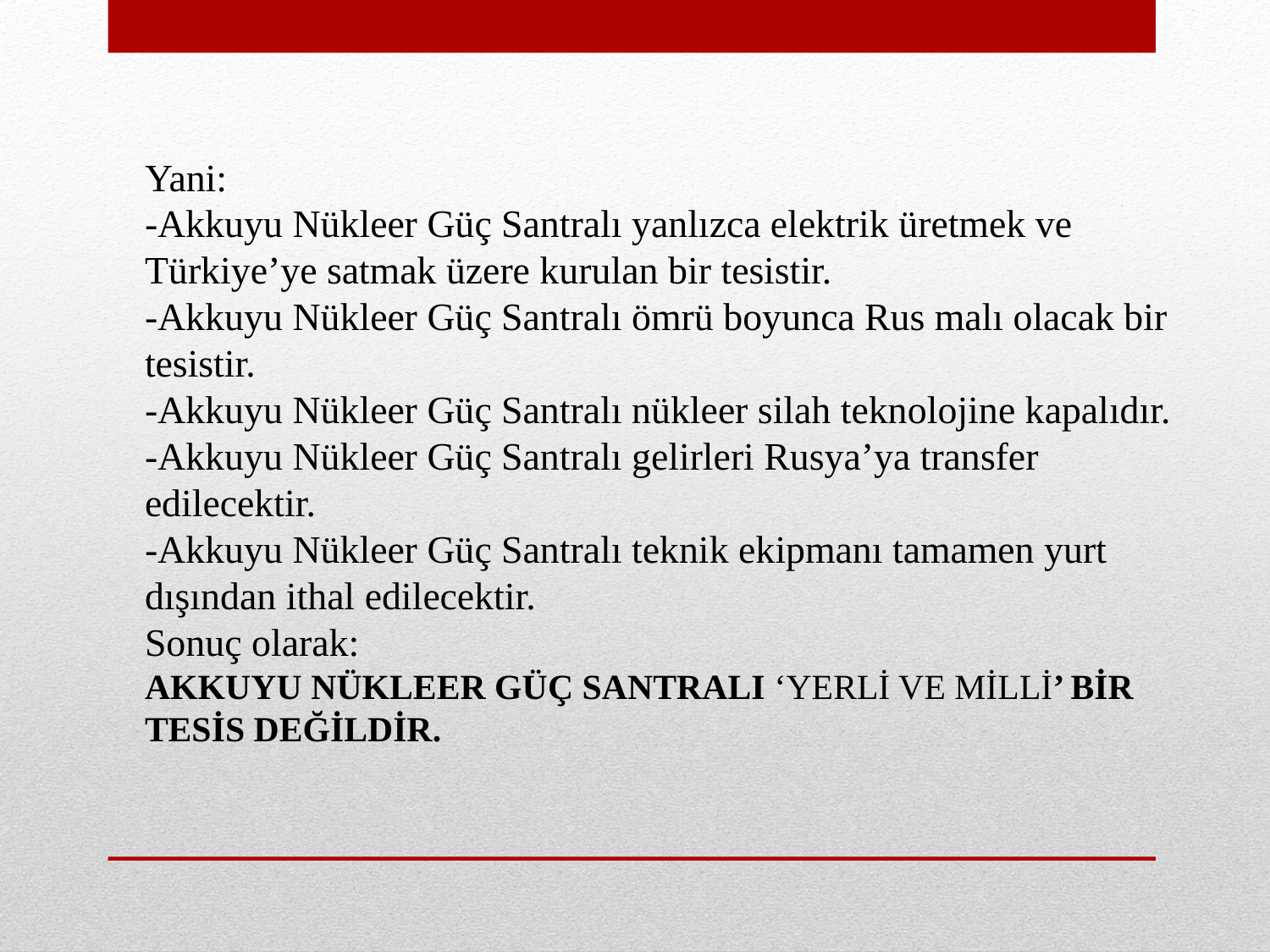

Yani:
-Akkuyu Nükleer Güç Santralı yanlızca elektrik üretmek ve Türkiye’ye satmak üzere kurulan bir tesistir.
-Akkuyu Nükleer Güç Santralı ömrü boyunca Rus malı olacak bir tesistir.
-Akkuyu Nükleer Güç Santralı nükleer silah teknolojine kapalıdır.
-Akkuyu Nükleer Güç Santralı gelirleri Rusya’ya transfer edilecektir.
-Akkuyu Nükleer Güç Santralı teknik ekipmanı tamamen yurt dışından ithal edilecektir.
Sonuç olarak:
AKKUYU NÜKLEER GÜÇ SANTRALI ‘YERLİ VE MİLLİ’ BİR TESİS DEĞİLDİR.